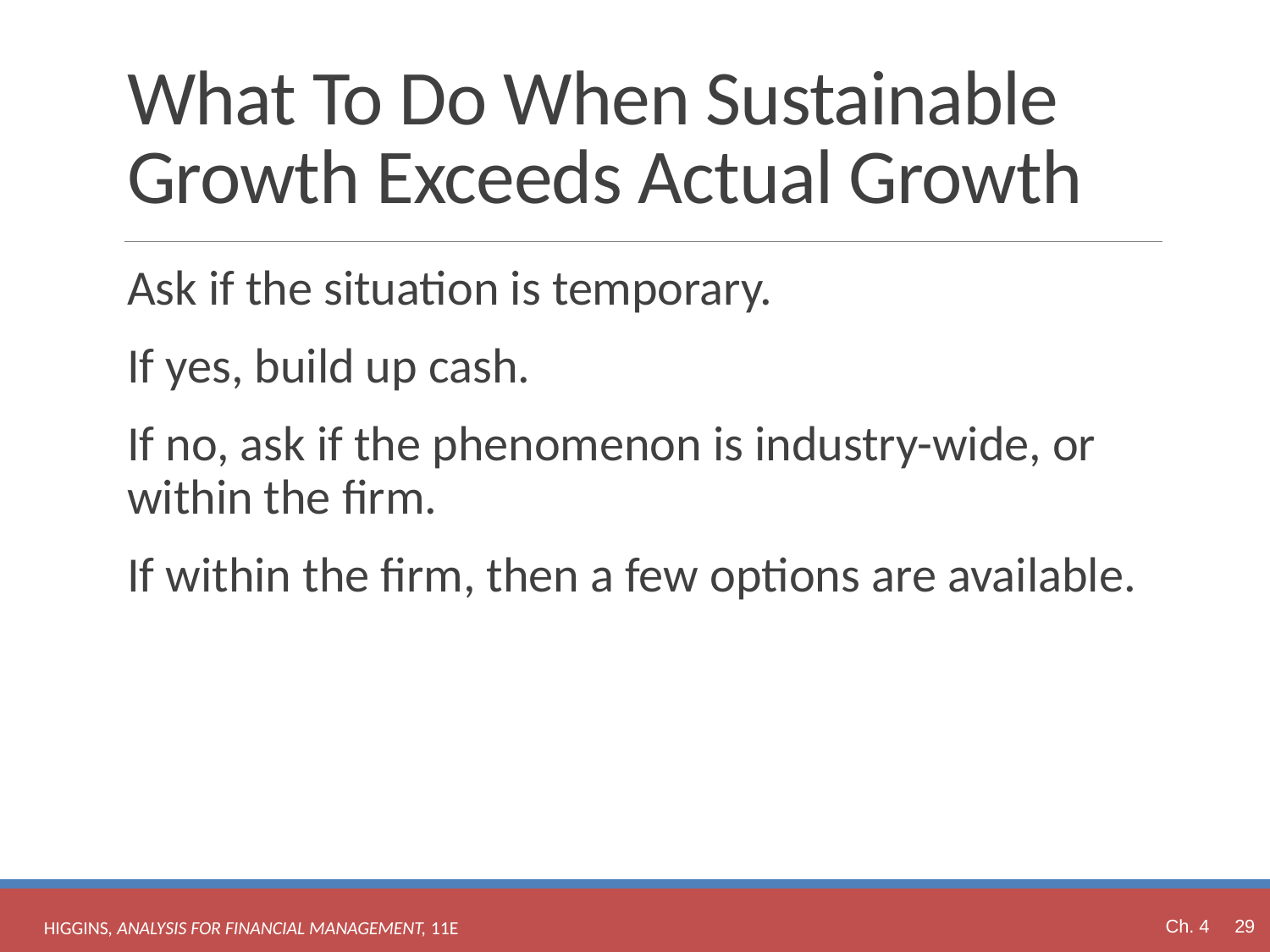

# What To Do When Sustainable Growth Exceeds Actual Growth
Ask if the situation is temporary.
If yes, build up cash.
If no, ask if the phenomenon is industry-wide, or within the firm.
If within the firm, then a few options are available.
Ch. 4     29